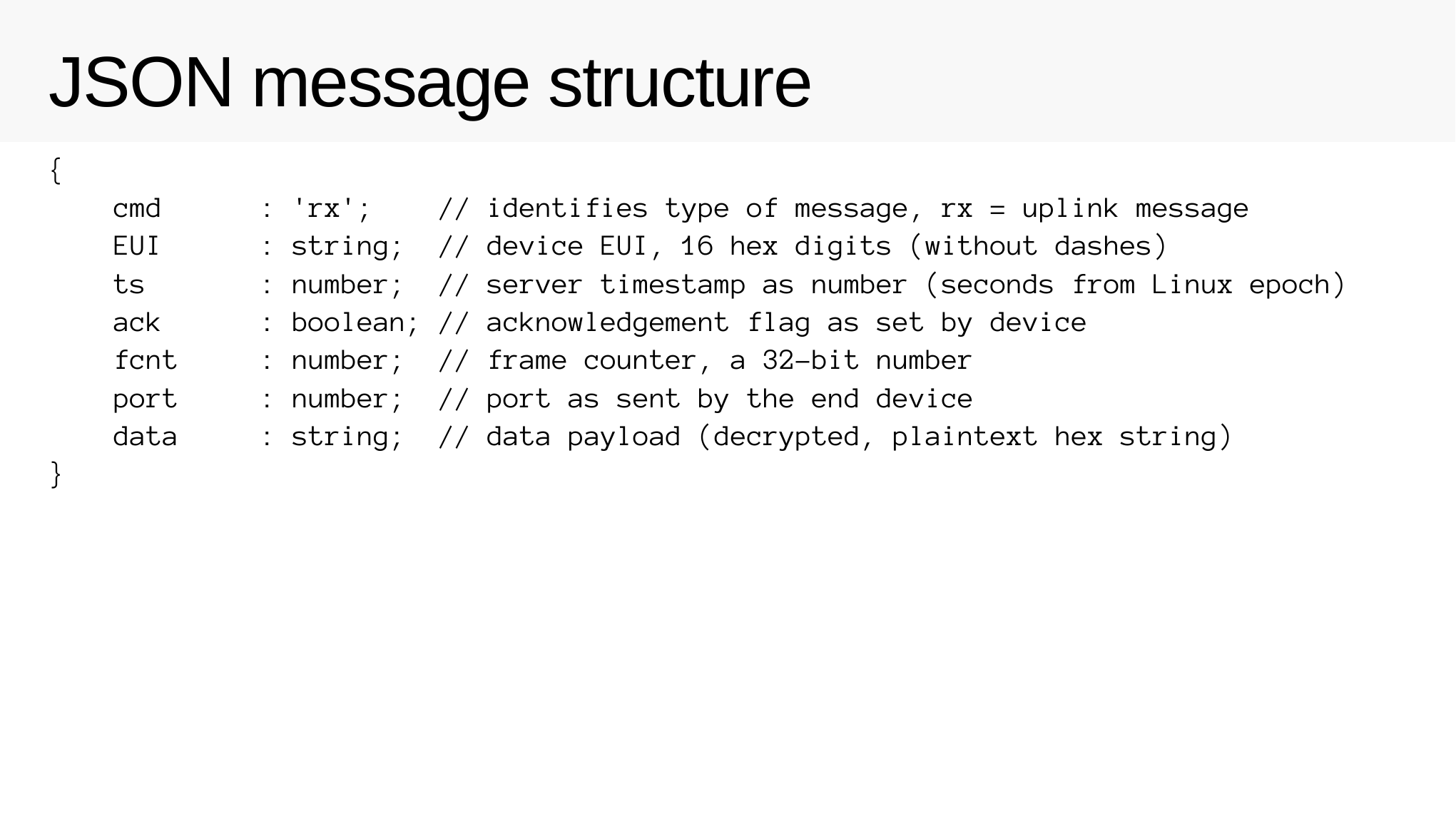

# JSON message structure
{
    cmd      : 'rx';    // identifies type of message, rx = uplink message
    EUI      : string;  // device EUI, 16 hex digits (without dashes)
    ts       : number;  // server timestamp as number (seconds from Linux epoch)
    ack      : boolean; // acknowledgement flag as set by device
    fcnt     : number;  // frame counter, a 32-bit number
    port     : number;  // port as sent by the end device
    data     : string;  // data payload (decrypted, plaintext hex string)
}